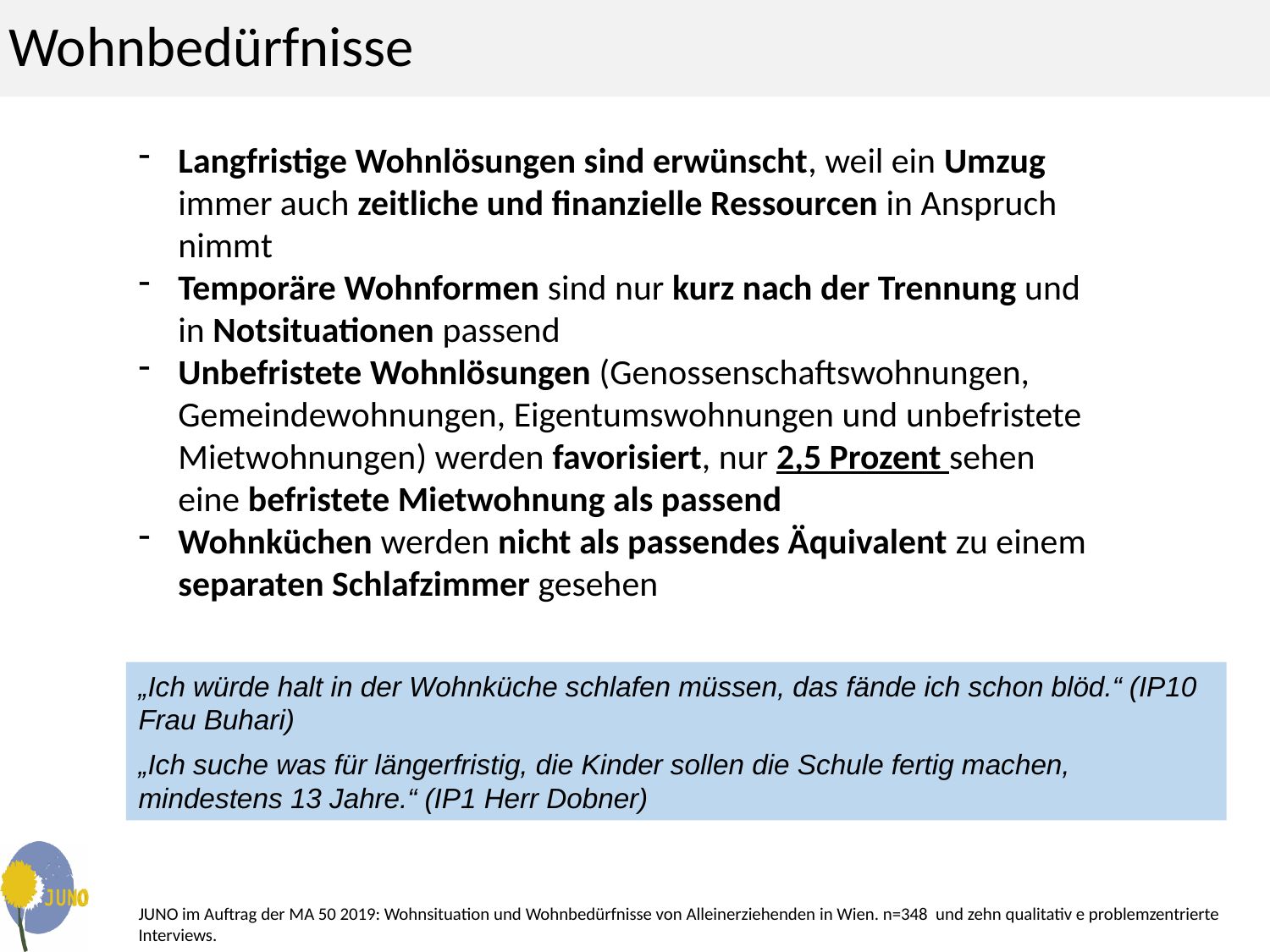

# Wohnbedürfnisse
Langfristige Wohnlösungen sind erwünscht, weil ein Umzug immer auch zeitliche und finanzielle Ressourcen in Anspruch nimmt
Temporäre Wohnformen sind nur kurz nach der Trennung und in Notsituationen passend
Unbefristete Wohnlösungen (Genossenschaftswohnungen, Gemeindewohnungen, Eigentumswohnungen und unbefristete Mietwohnungen) werden favorisiert, nur 2,5 Prozent sehen eine befristete Mietwohnung als passend
Wohnküchen werden nicht als passendes Äquivalent zu einem separaten Schlafzimmer gesehen

„Ich würde halt in der Wohnküche schlafen müssen, das fände ich schon blöd.“ (IP10 Frau Buhari)
„Ich suche was für längerfristig, die Kinder sollen die Schule fertig machen, mindestens 13 Jahre.“ (IP1 Herr Dobner)
JUNO im Auftrag der MA 50 2019: Wohnsituation und Wohnbedürfnisse von Alleinerziehenden in Wien. n=348  und zehn qualitativ e problemzentrierte Interviews.